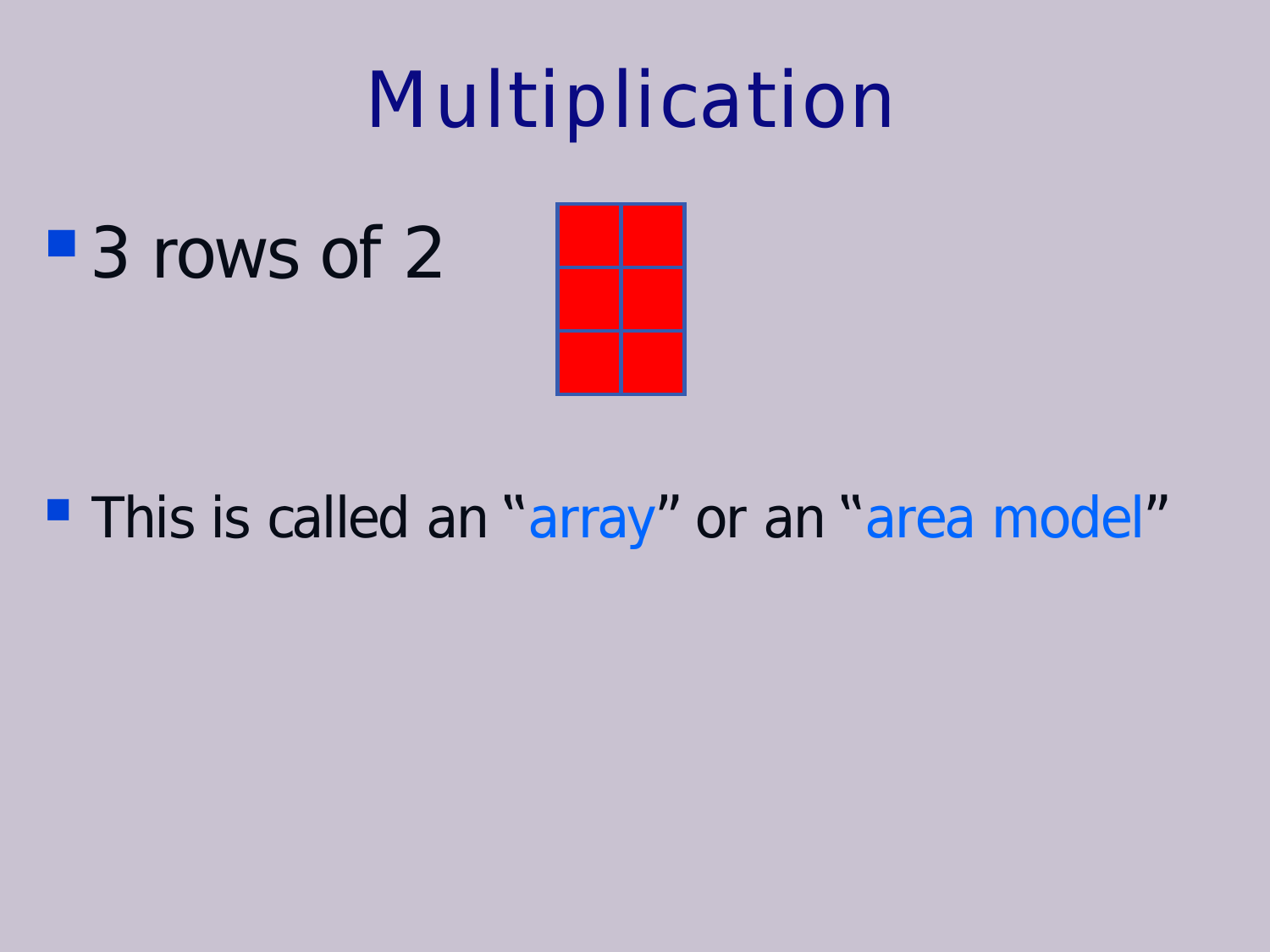

# Multiplication
3 rows of 2

This is called an “array” or an “area model”